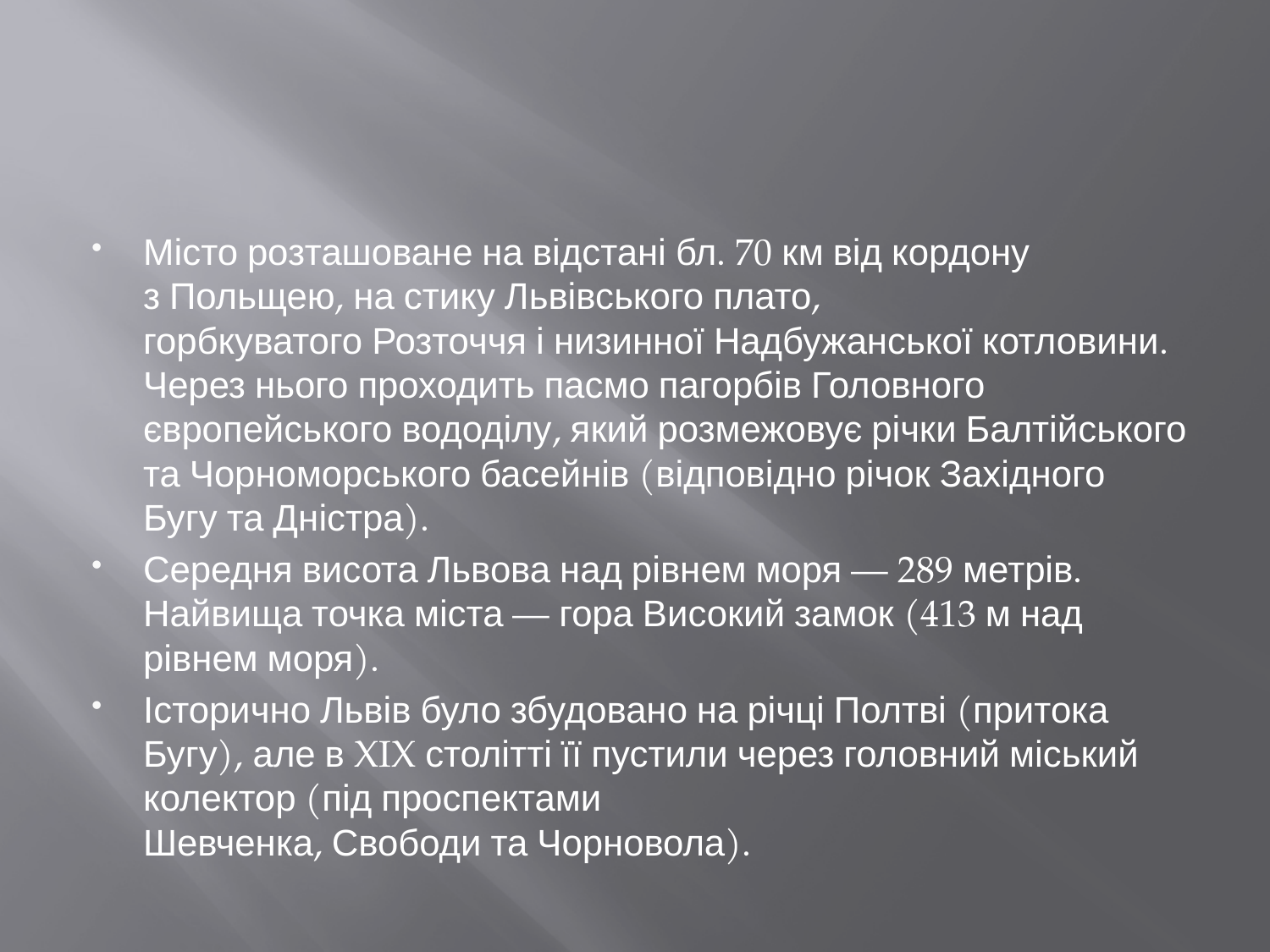

#
Місто розташоване на відстані бл. 70 км від кордону з Польщею, на стику Львівського плато, горбкуватого Розточчя і низинної Надбужанської котловини. Через нього проходить пасмо пагорбів Головного європейського вододілу, який розмежовує річки Балтійського та Чорноморського басейнів (відповідно річок Західного Бугу та Дністра).
Середня висота Львова над рівнем моря — 289 метрів. Найвища точка міста — гора Високий замок (413 м над рівнем моря).
Історично Львів було збудовано на річці Полтві (притока Бугу), але в XIX столітті її пустили через головний міський колектор (під проспектами Шевченка, Свободи та Чорновола).